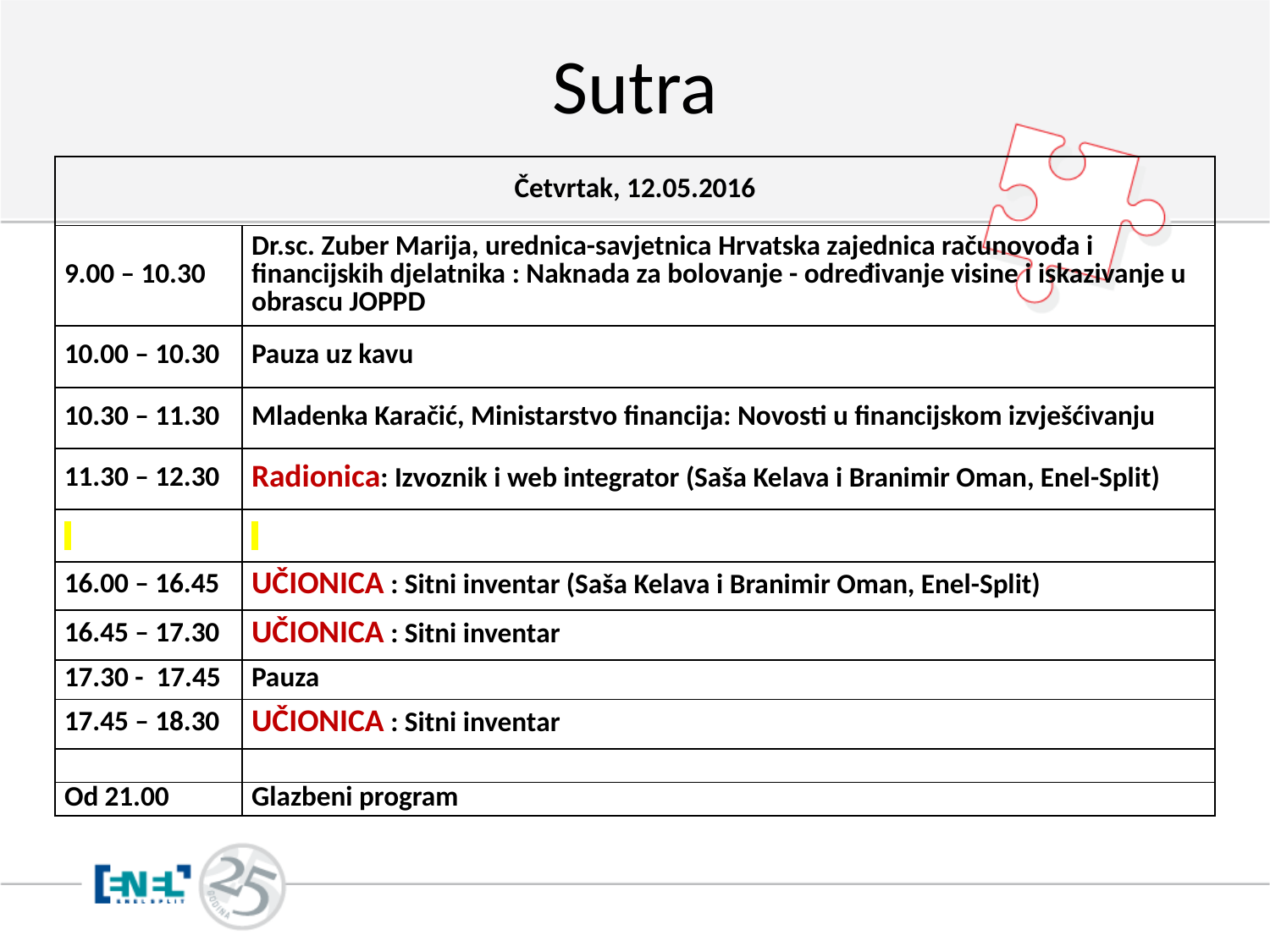

# Sutra
| Četvrtak, 12.05.2016 |  |
| --- | --- |
| 9.00 – 10.30 | Dr.sc. Zuber Marija, urednica-savjetnica Hrvatska zajednica računovođa i financijskih djelatnika : Naknada za bolovanje - određivanje visine i iskazivanje u obrascu JOPPD |
| 10.00 – 10.30 | Pauza uz kavu |
| 10.30 – 11.30 | Mladenka Karačić, Ministarstvo financija: Novosti u financijskom izvješćivanju |
| 11.30 – 12.30 | Radionica: Izvoznik i web integrator (Saša Kelava i Branimir Oman, Enel-Split) |
|  |  |
| 16.00 – 16.45 | UČIONICA : Sitni inventar (Saša Kelava i Branimir Oman, Enel-Split) |
| 16.45 – 17.30 | UČIONICA : Sitni inventar |
| 17.30 - 17.45 | Pauza |
| 17.45 – 18.30 | UČIONICA : Sitni inventar |
|  |  |
| Od 21.00 | Glazbeni program |